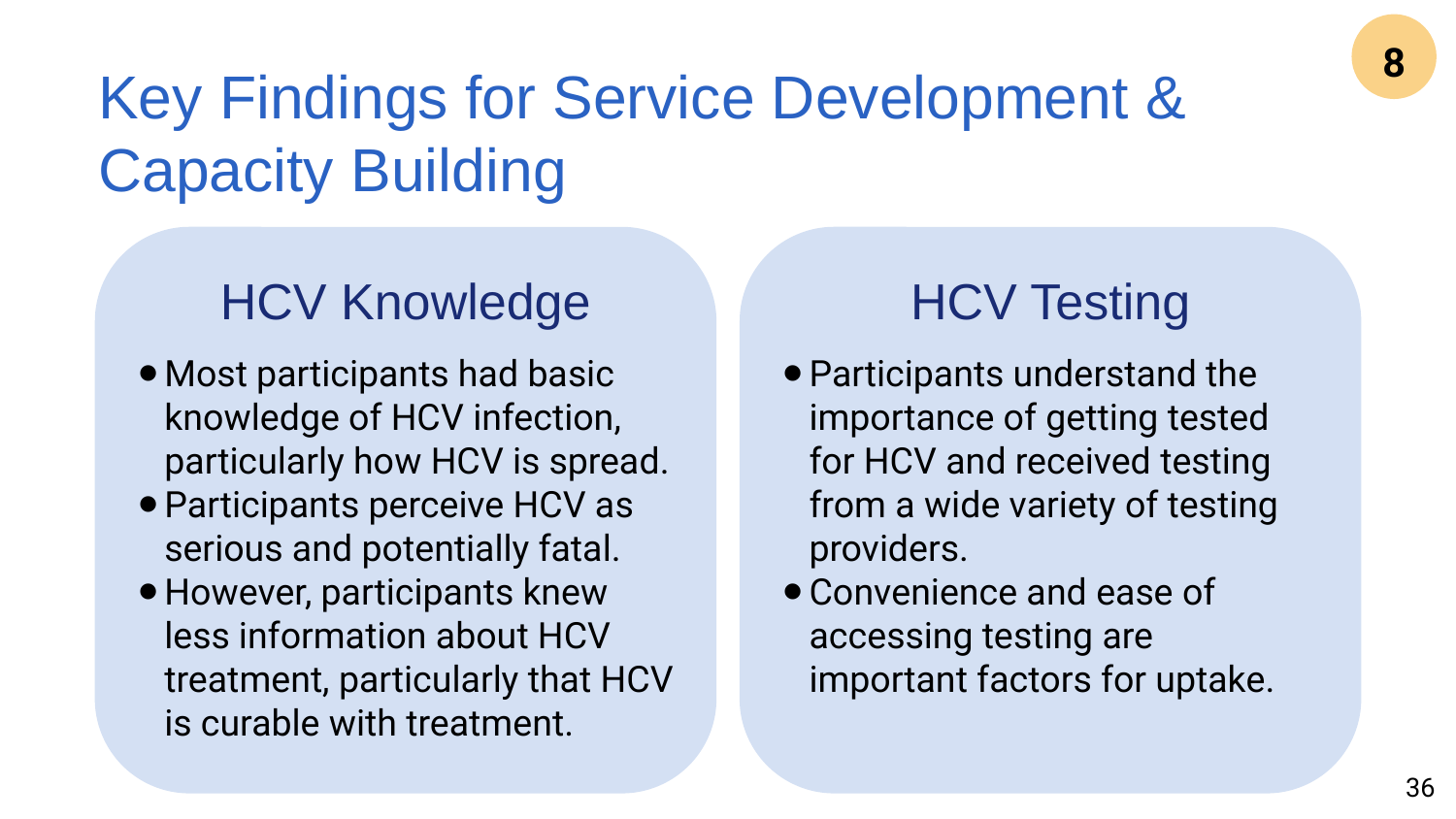

8
# Key Findings for Service Development & Capacity Building
HCV Knowledge
Most participants had basic knowledge of HCV infection, particularly how HCV is spread.
Participants perceive HCV as serious and potentially fatal.
However, participants knew less information about HCV treatment, particularly that HCV is curable with treatment.

HCV Testing
Participants understand the importance of getting tested for HCV and received testing from a wide variety of testing providers.
Convenience and ease of accessing testing are important factors for uptake.
36